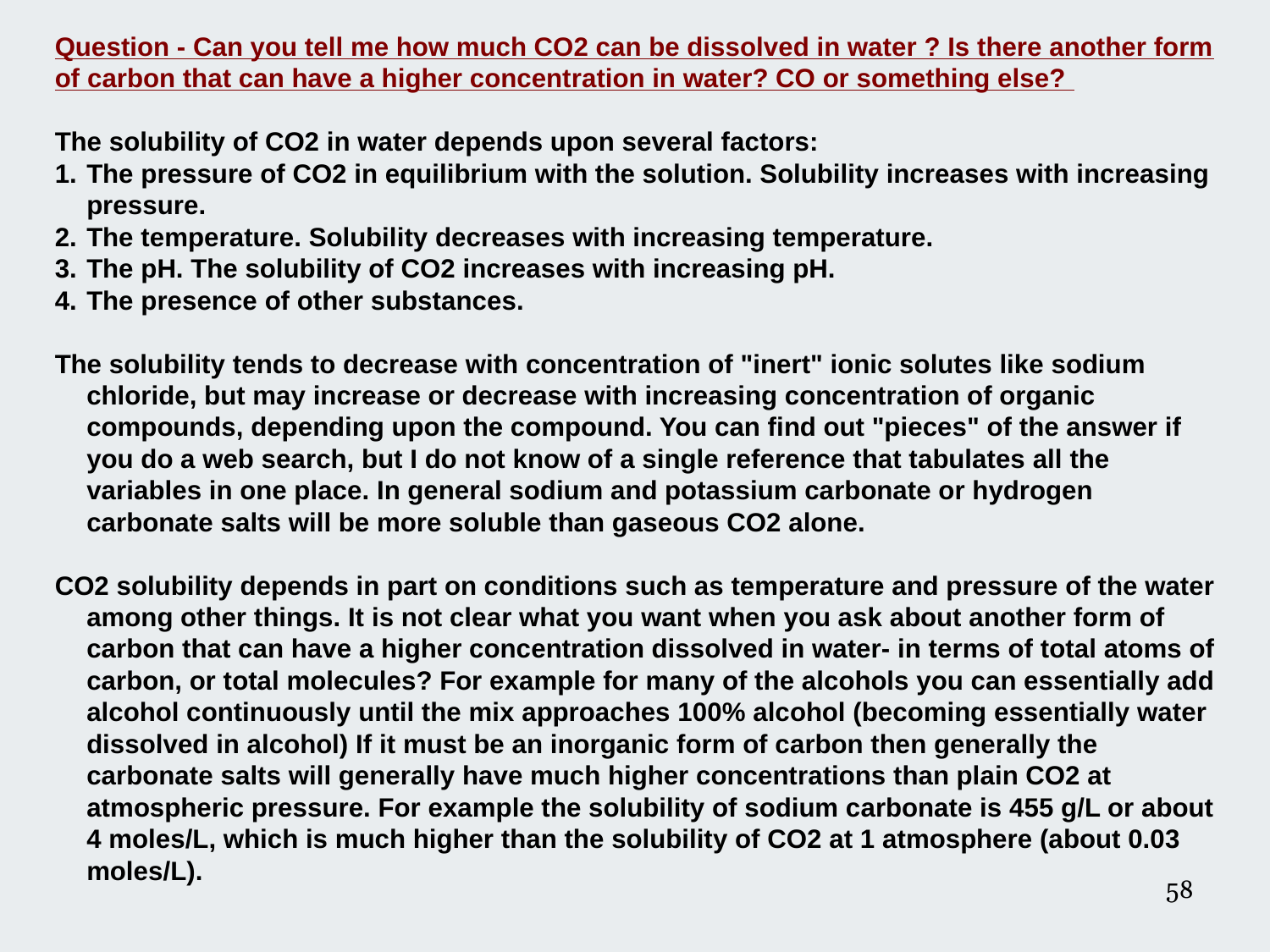

Question - Can you tell me how much CO2 can be dissolved in water ? Is there another form of carbon that can have a higher concentration in water? CO or something else?

The solubility of CO2 in water depends upon several factors:
The pressure of CO2 in equilibrium with the solution. Solubility increases with increasing pressure.
The temperature. Solubility decreases with increasing temperature.
The pH. The solubility of CO2 increases with increasing pH.
The presence of other substances.

The solubility tends to decrease with concentration of "inert" ionic solutes like sodium chloride, but may increase or decrease with increasing concentration of organic compounds, depending upon the compound. You can find out "pieces" of the answer if you do a web search, but I do not know of a single reference that tabulates all the variables in one place. In general sodium and potassium carbonate or hydrogen carbonate salts will be more soluble than gaseous CO2 alone.

CO2 solubility depends in part on conditions such as temperature and pressure of the water among other things. It is not clear what you want when you ask about another form of carbon that can have a higher concentration dissolved in water- in terms of total atoms of carbon, or total molecules? For example for many of the alcohols you can essentially add alcohol continuously until the mix approaches 100% alcohol (becoming essentially water dissolved in alcohol) If it must be an inorganic form of carbon then generally the carbonate salts will generally have much higher concentrations than plain CO2 at atmospheric pressure. For example the solubility of sodium carbonate is 455 g/L or about 4 moles/L, which is much higher than the solubility of CO2 at 1 atmosphere (about 0.03 moles/L).

58